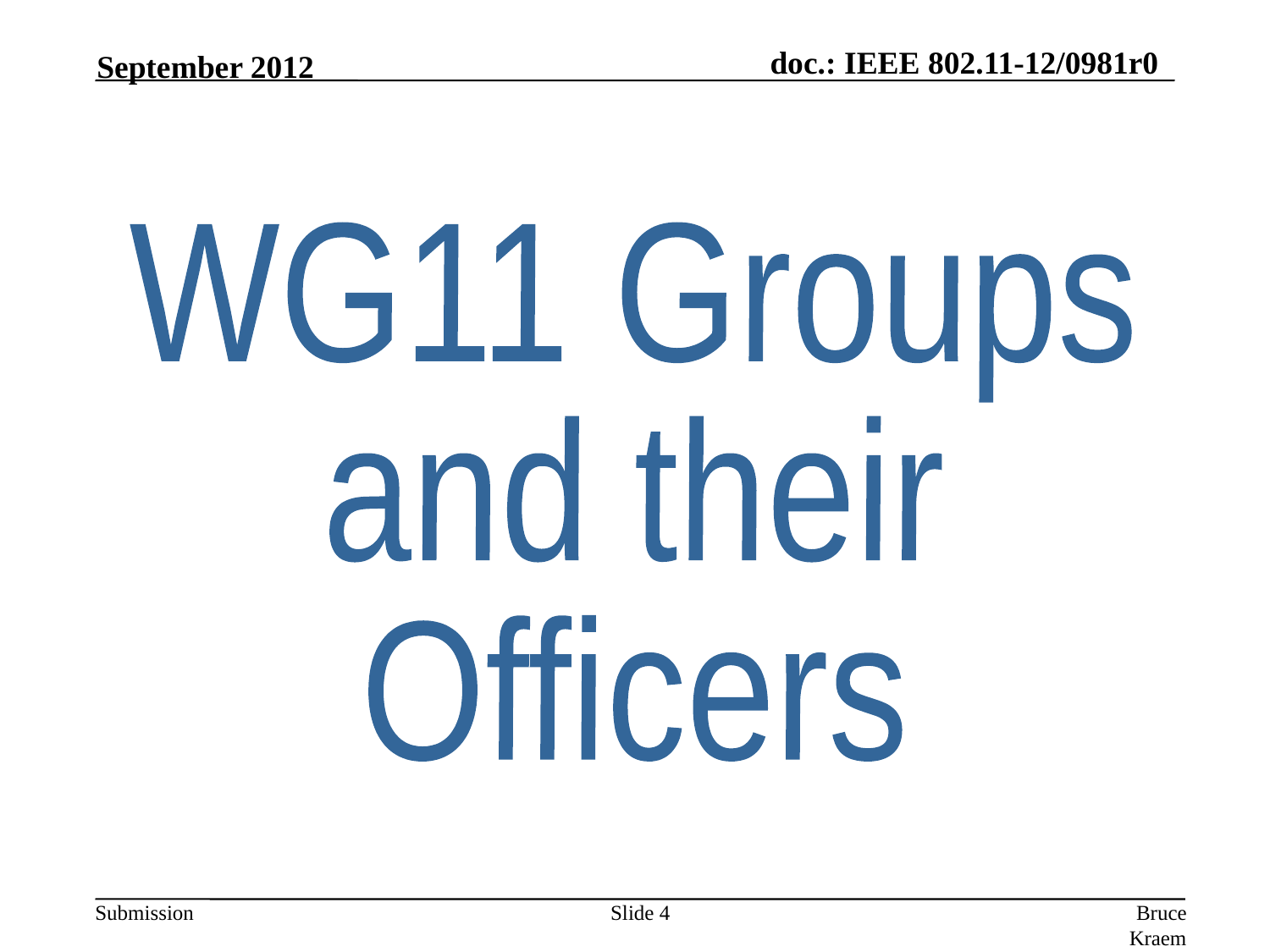

September 2012
WG11 Groups
and their
Officers

Slide 4
Bruce Kraemer, Marvell